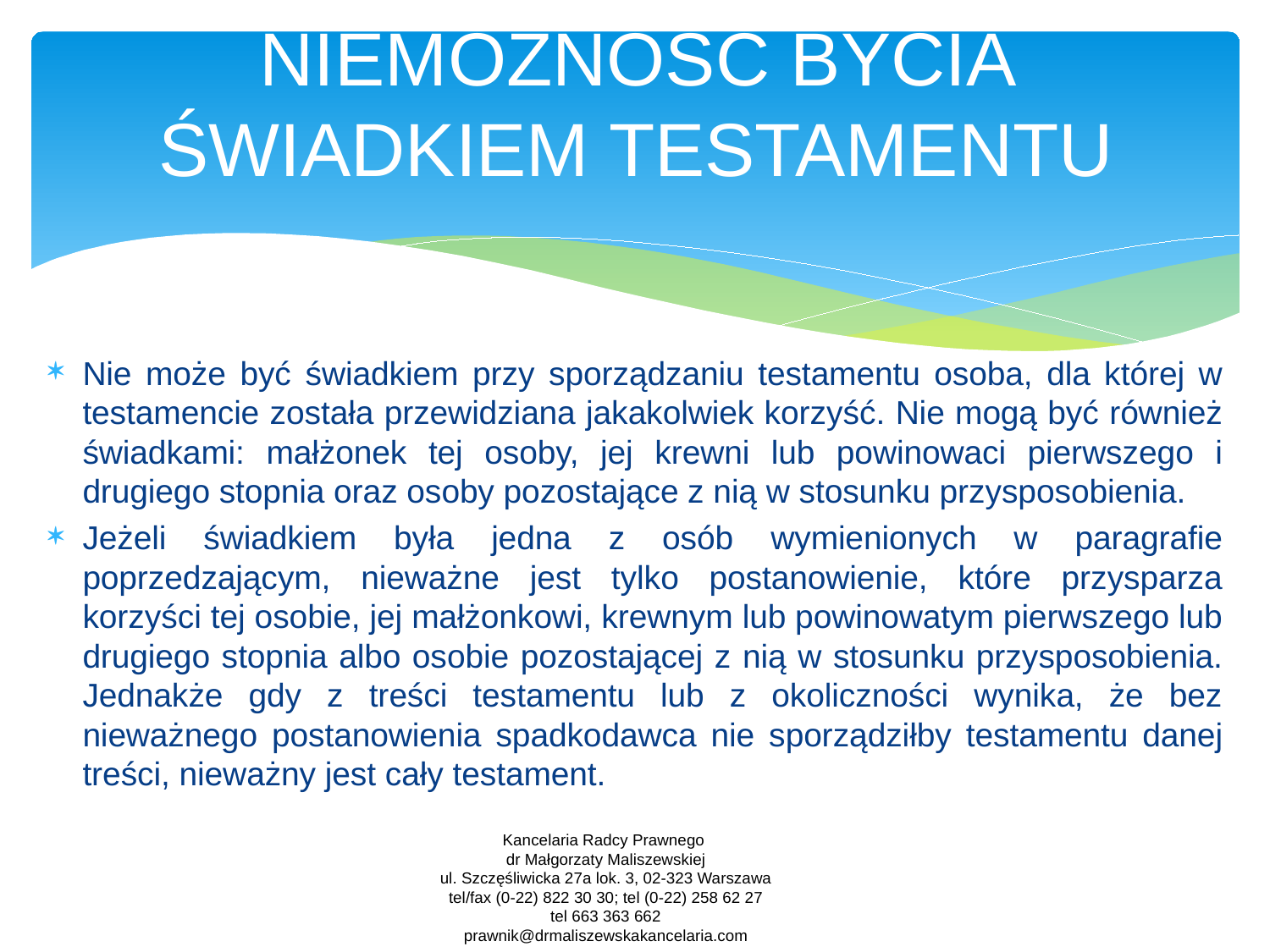

# NIEMOŻNOŚĆ BYCIA ŚWIADKIEM TESTAMENTU
Nie może być świadkiem przy sporządzaniu testamentu osoba, dla której w testamencie została przewidziana jakakolwiek korzyść. Nie mogą być również świadkami: małżonek tej osoby, jej krewni lub powinowaci pierwszego i drugiego stopnia oraz osoby pozostające z nią w stosunku przysposobienia.
Jeżeli świadkiem była jedna z osób wymienionych w paragrafie poprzedzającym, nieważne jest tylko postanowienie, które przysparza korzyści tej osobie, jej małżonkowi, krewnym lub powinowatym pierwszego lub drugiego stopnia albo osobie pozostającej z nią w stosunku przysposobienia. Jednakże gdy z treści testamentu lub z okoliczności wynika, że bez nieważnego postanowienia spadkodawca nie sporządziłby testamentu danej treści, nieważny jest cały testament.

Kancelaria Radcy Prawnego
dr Małgorzaty Maliszewskiej
ul. Szczęśliwicka 27a lok. 3, 02-323 Warszawa
tel/fax (0-22) 822 30 30; tel (0-22) 258 62 27
tel 663 363 662
prawnik@drmaliszewskakancelaria.com